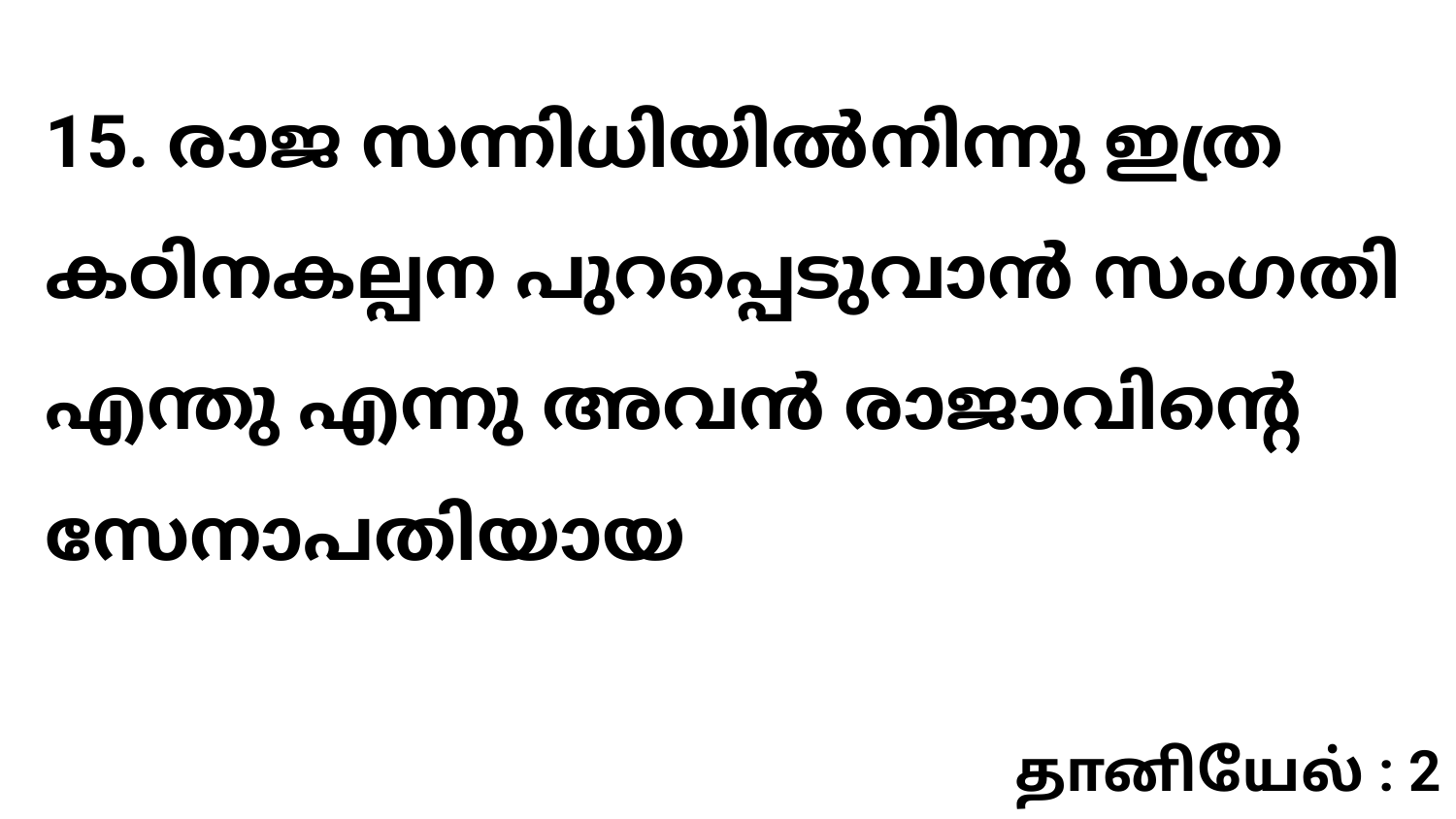

15. രാജ സന്നിധിയിൽനിന്നു ഇത്ര കഠിനകല്പന പുറപ്പെടുവാൻ സംഗതി എന്തു എന്നു അവൻ രാജാവിന്റെ സേനാപതിയായ
தானியேல் : 2